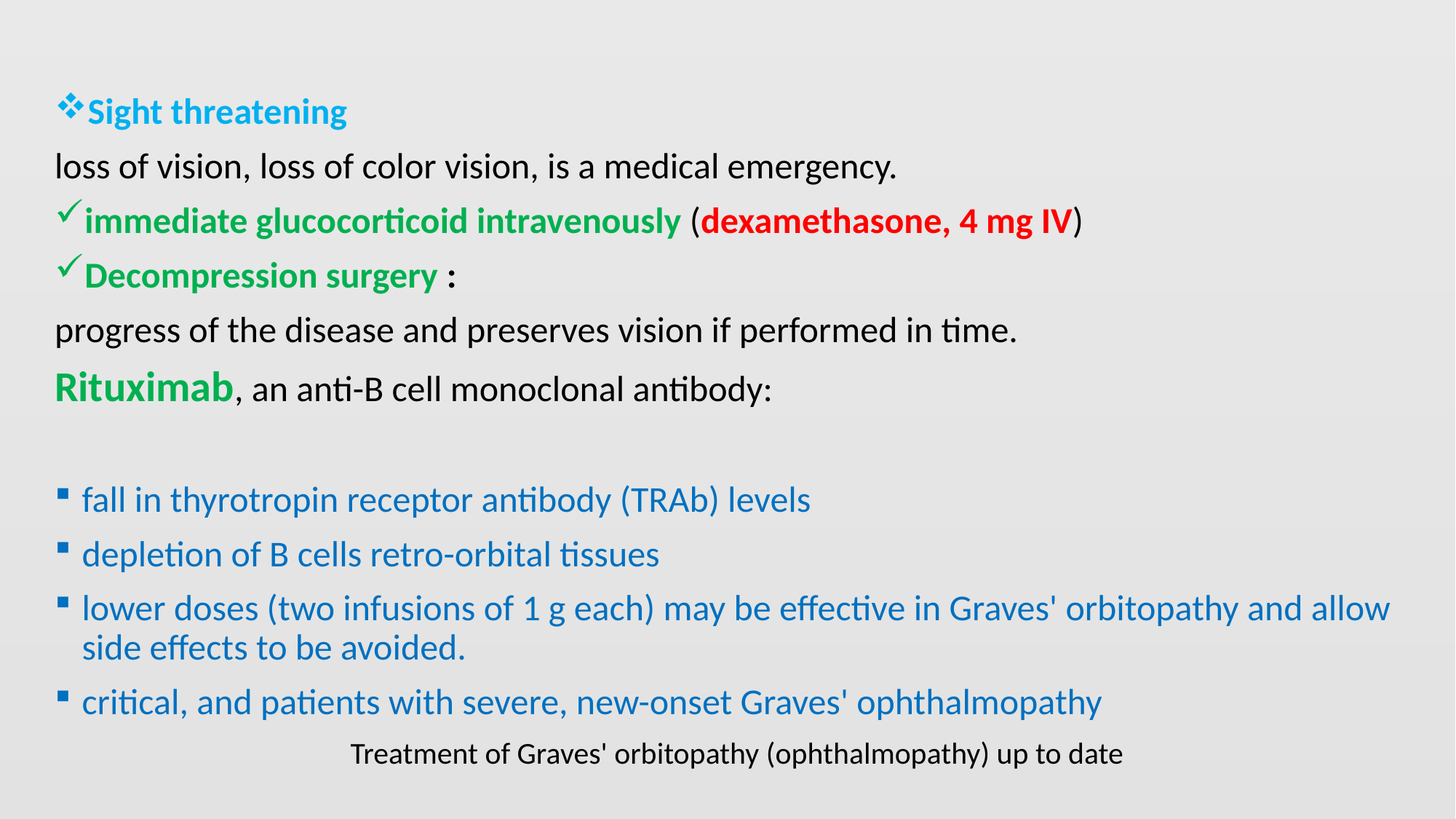

#
Sight threatening
loss of vision, loss of color vision, is a medical emergency.
immediate glucocorticoid intravenously (dexamethasone, 4 mg IV)
Decompression surgery :
progress of the disease and preserves vision if performed in time.
Rituximab, an anti-B cell monoclonal antibody:

fall in thyrotropin receptor antibody (TRAb) levels
depletion of B cells retro-orbital tissues
lower doses (two infusions of 1 g each) may be effective in Graves' orbitopathy and allow side effects to be avoided.
critical, and patients with severe, new-onset Graves' ophthalmopathy
Treatment of Graves' orbitopathy (ophthalmopathy) up to date